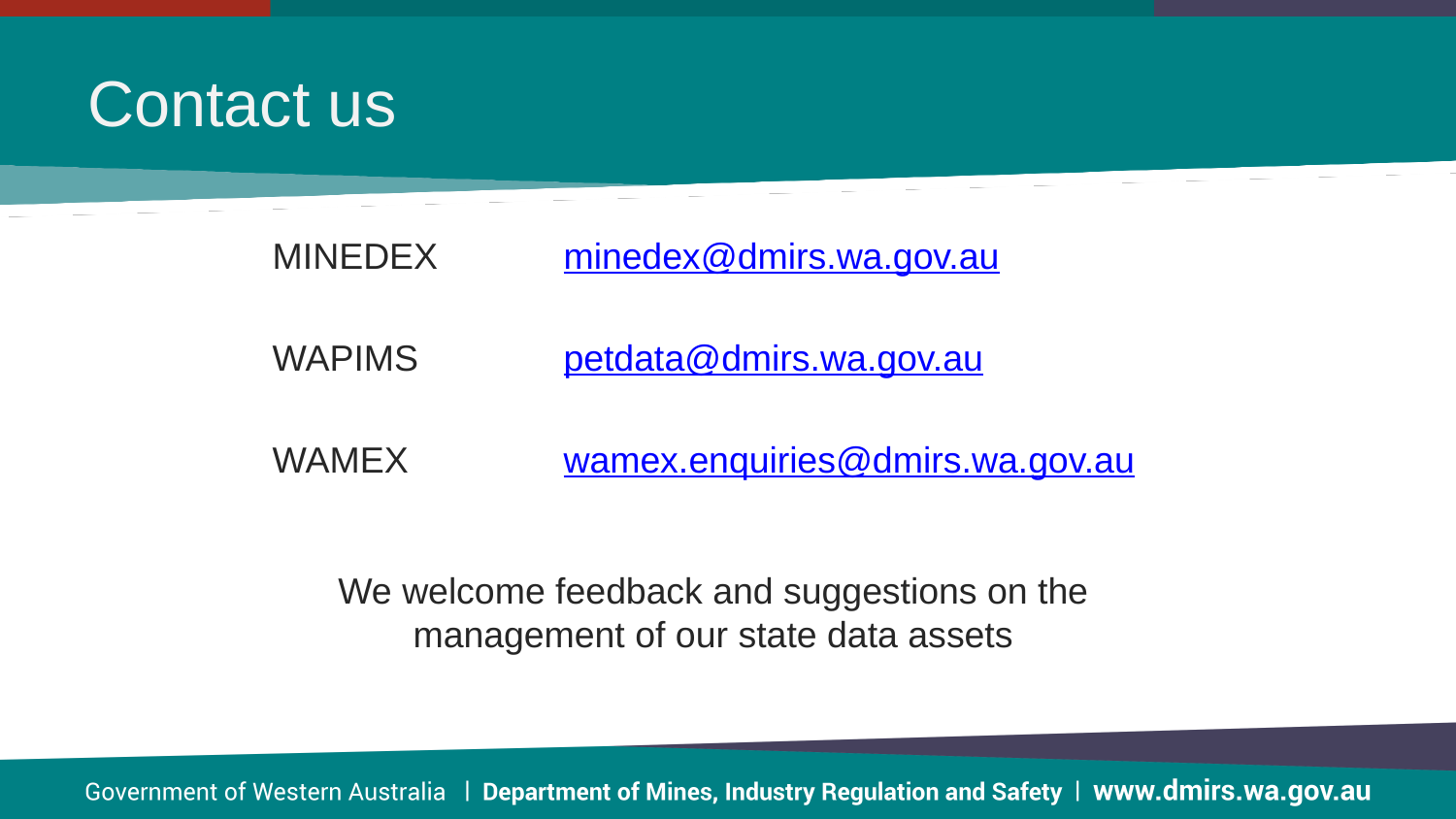

# Contact us
MINEDEX	minedex@dmirs.wa.gov.au

WAPIMS	petdata@dmirs.wa.gov.au

WAMEX		wamex.enquiries@dmirs.wa.gov.au

We welcome feedback and suggestions on the management of our state data assets